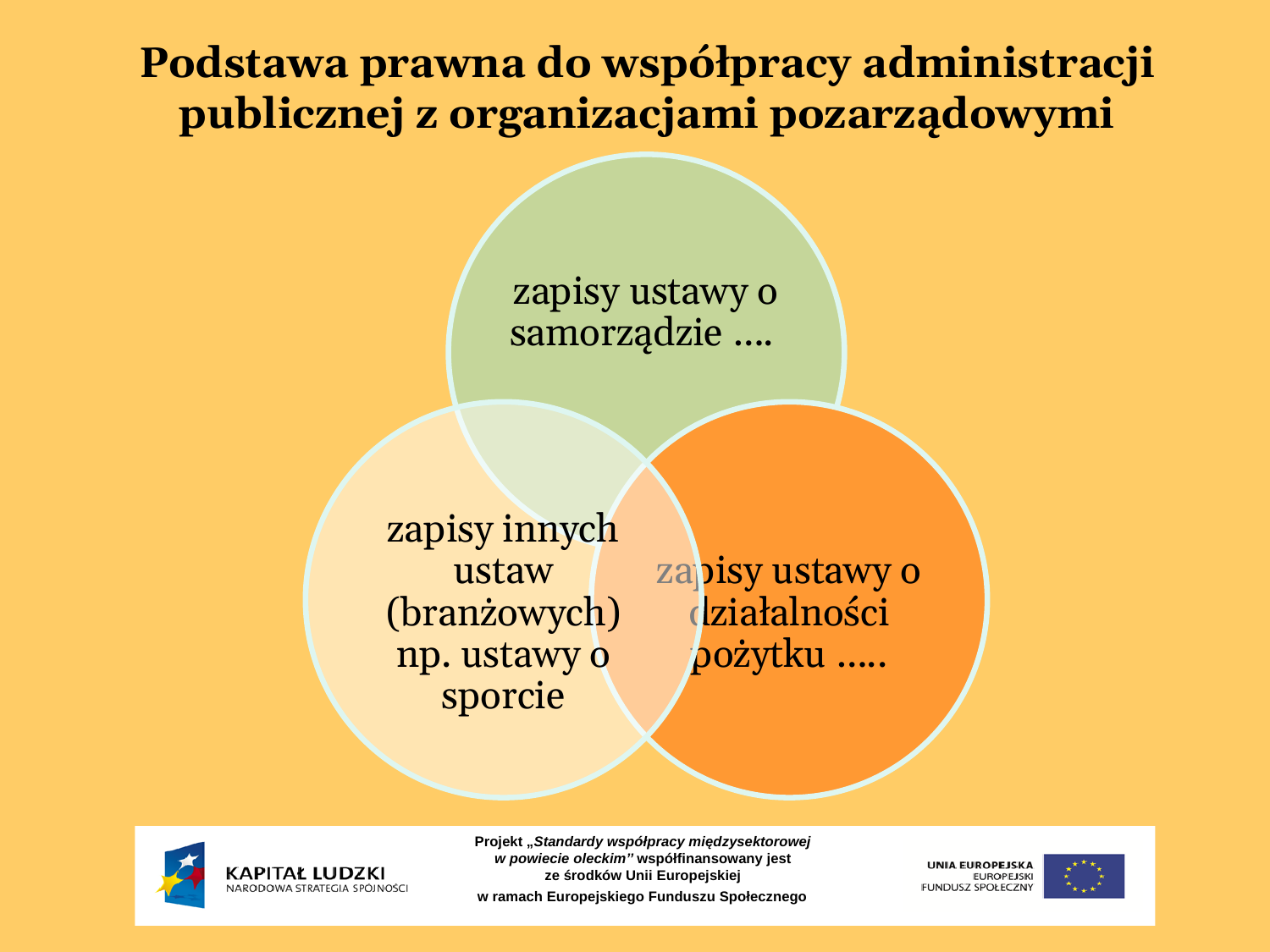

# Podstawa prawna do współpracy administracji publicznej z organizacjami pozarządowymi
zapisy ustawy o samorządzie ….
zapisy ustawy o działalności pożytku …..
zapisy innych ustaw (branżowych) np. ustawy o sporcie
Projekt „Standardy współpracy międzysektorowej
w powiecie oleckim’’ współfinansowany jest
ze środków Unii Europejskiej
w ramach Europejskiego Funduszu Społecznego